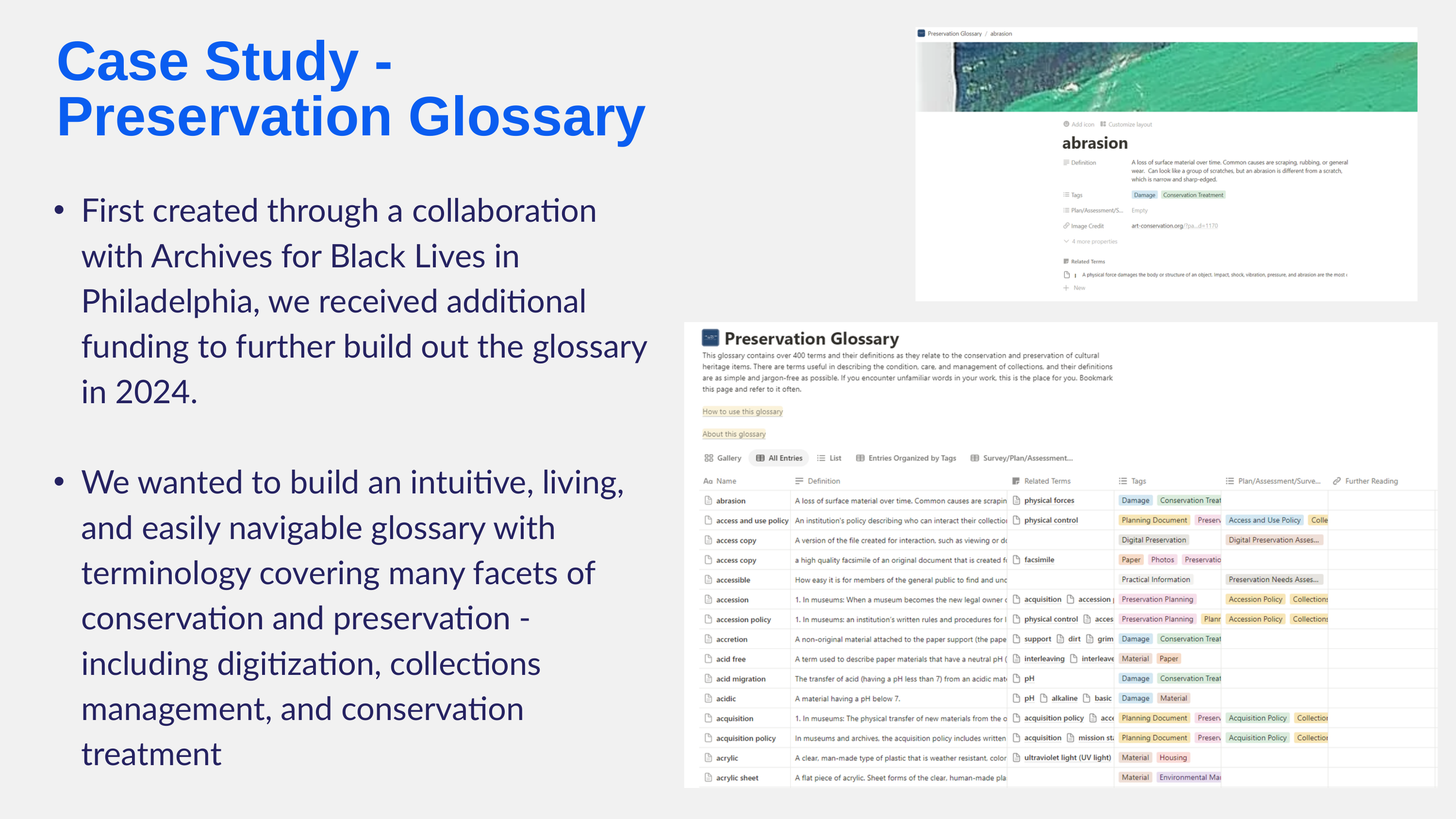

Case Study - Preservation Glossary
First created through a collaboration with Archives for Black Lives in Philadelphia, we received additional funding to further build out the glossary in 2024.

We wanted to build an intuitive, living, and easily navigable glossary with terminology covering many facets of conservation and preservation - including digitization, collections management, and conservation treatment